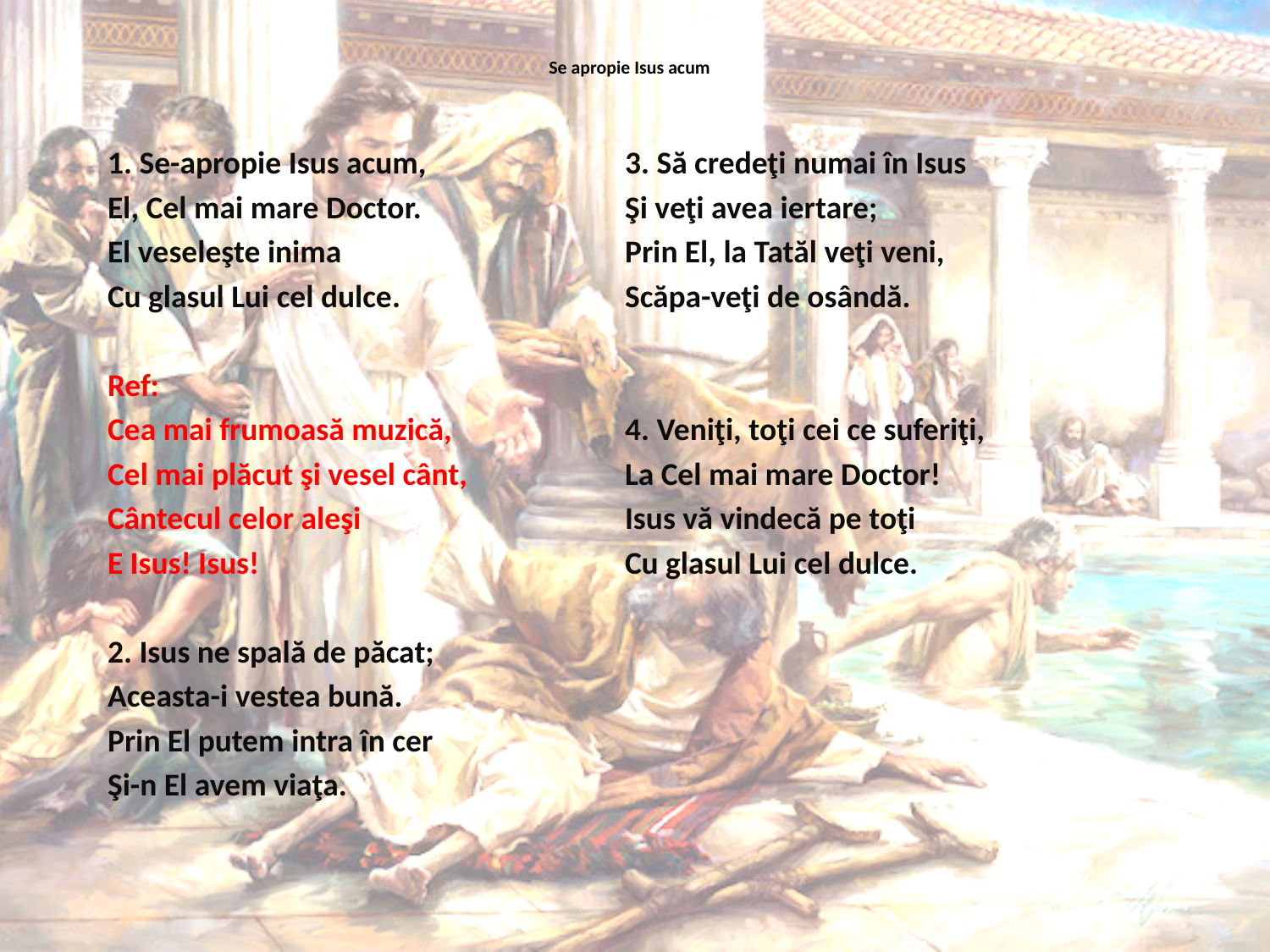

# Se apropie Isus acum
1. Se-apropie Isus acum,
El, Cel mai mare Doctor.
El veseleşte inima
Cu glasul Lui cel dulce.

Ref:
Cea mai frumoasă muzică,
Cel mai plăcut şi vesel cânt,
Cântecul celor aleşi
E Isus! Isus!

2. Isus ne spală de păcat;
Aceasta-i vestea bună.
Prin El putem intra în cer
Şi-n El avem viaţa.
3. Să credeţi numai în Isus
Şi veţi avea iertare;
Prin El, la Tatăl veţi veni,
Scăpa-veţi de osândă.

4. Veniţi, toţi cei ce suferiţi,
La Cel mai mare Doctor!
Isus vă vindecă pe toţi
Cu glasul Lui cel dulce.